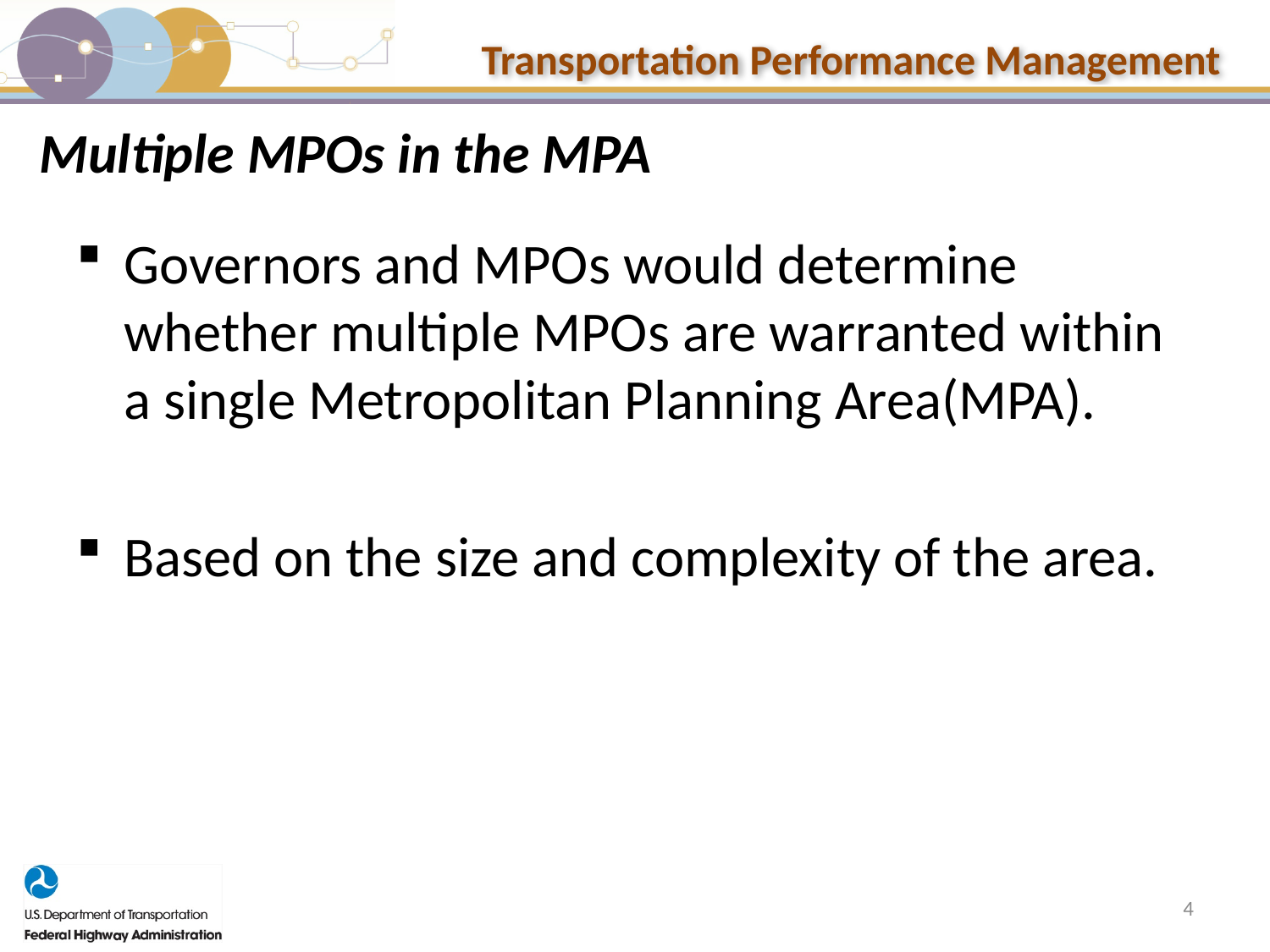

# Multiple MPOs in the MPA
Governors and MPOs would determine whether multiple MPOs are warranted within a single Metropolitan Planning Area(MPA).

Based on the size and complexity of the area.

4